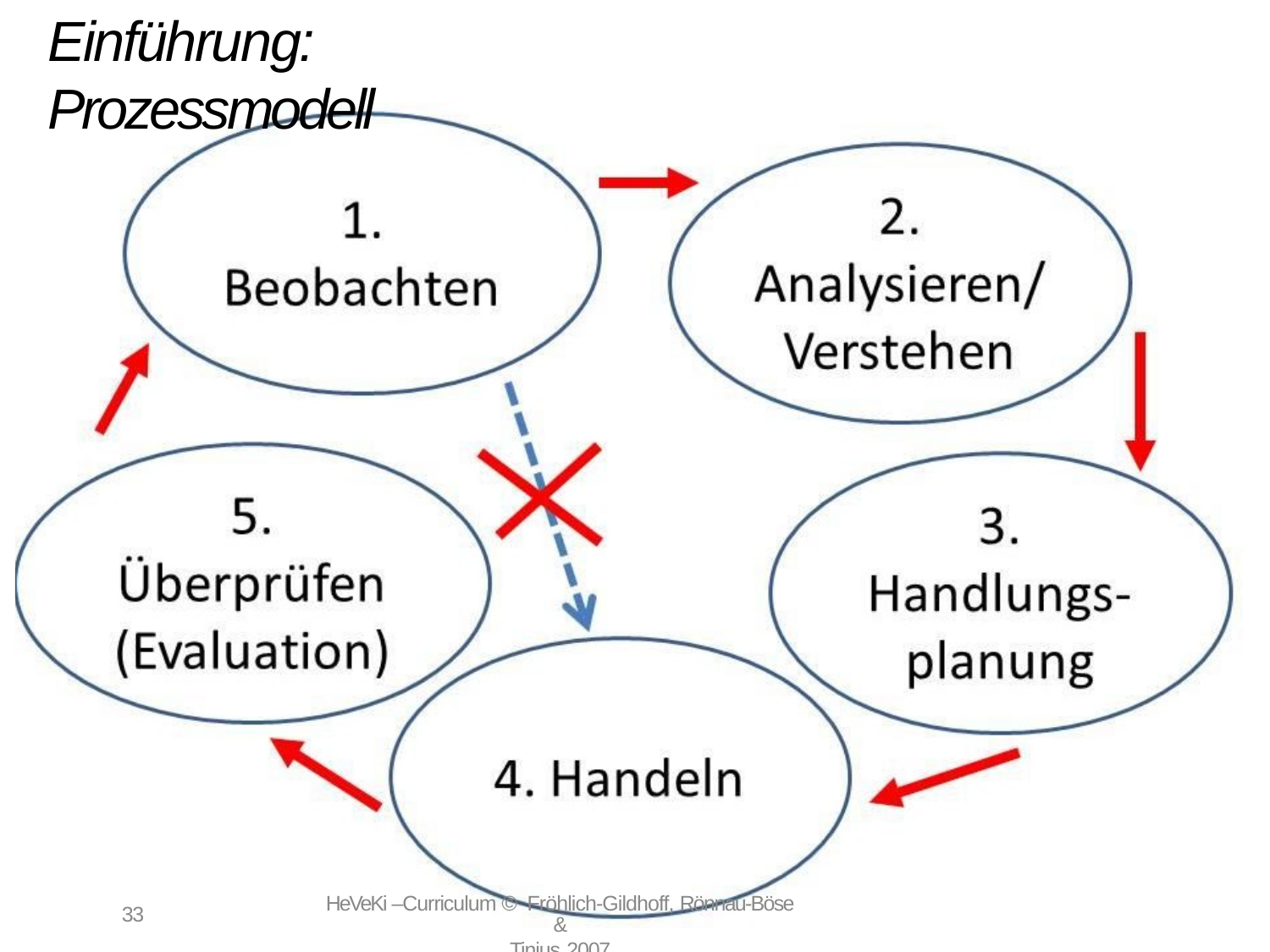

# Einführung: Prozessmodell

HeVeKi –Curriculum © Fröhlich-Gildhoff, Rönnau-Böse &
Tinius 2007
3
3